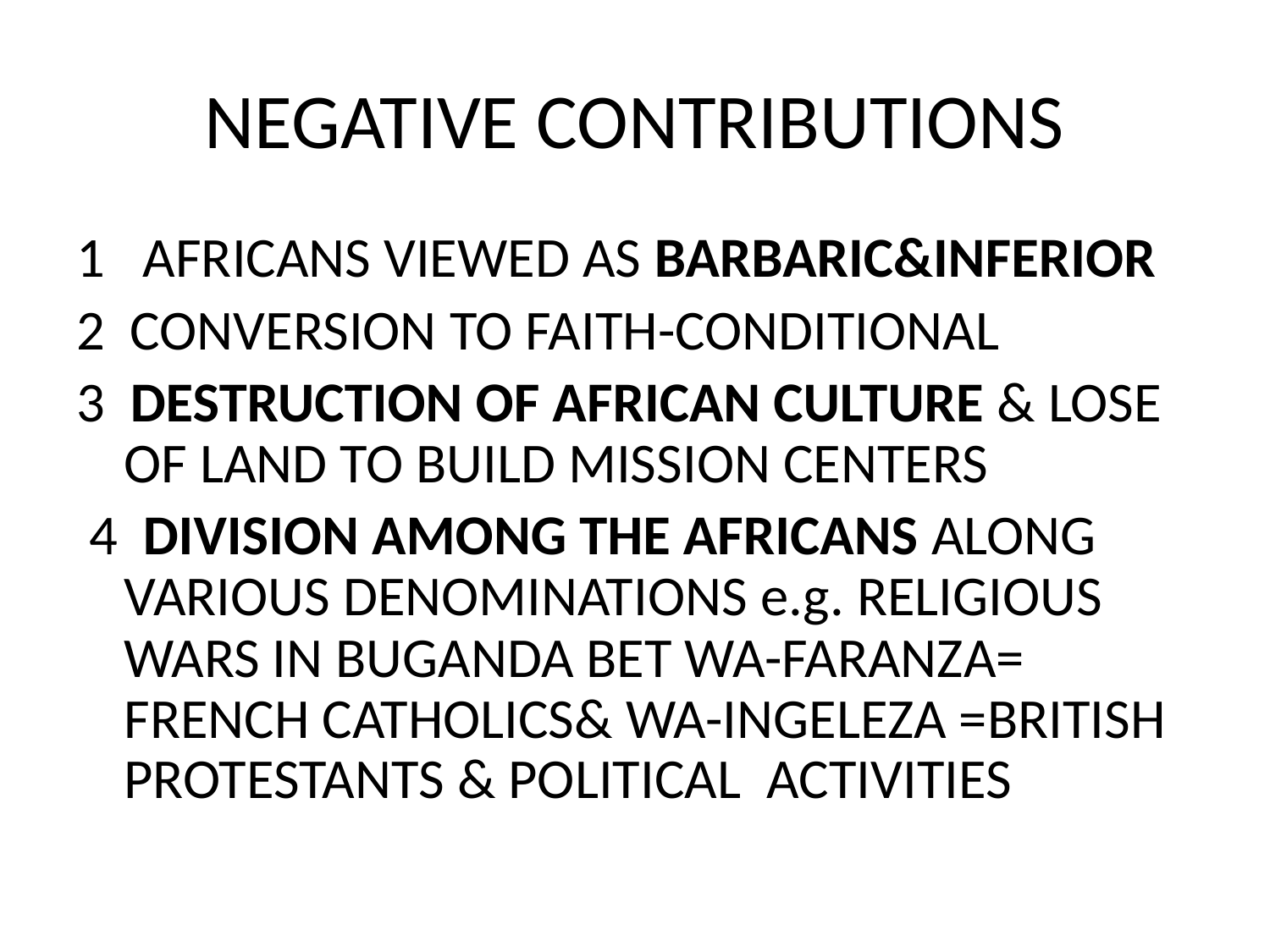

# NEGATIVE CONTRIBUTIONS
1   AFRICANS VIEWED AS BARBARIC&INFERIOR
2  CONVERSION TO FAITH-CONDITIONAL
3  DESTRUCTION OF AFRICAN CULTURE & LOSE OF LAND TO BUILD MISSION CENTERS
 4  DIVISION AMONG THE AFRICANS ALONG VARIOUS DENOMINATIONS e.g. RELIGIOUS WARS IN BUGANDA BET WA-FARANZA= FRENCH CATHOLICS& WA-INGELEZA =BRITISH PROTESTANTS & POLITICAL  ACTIVITIES